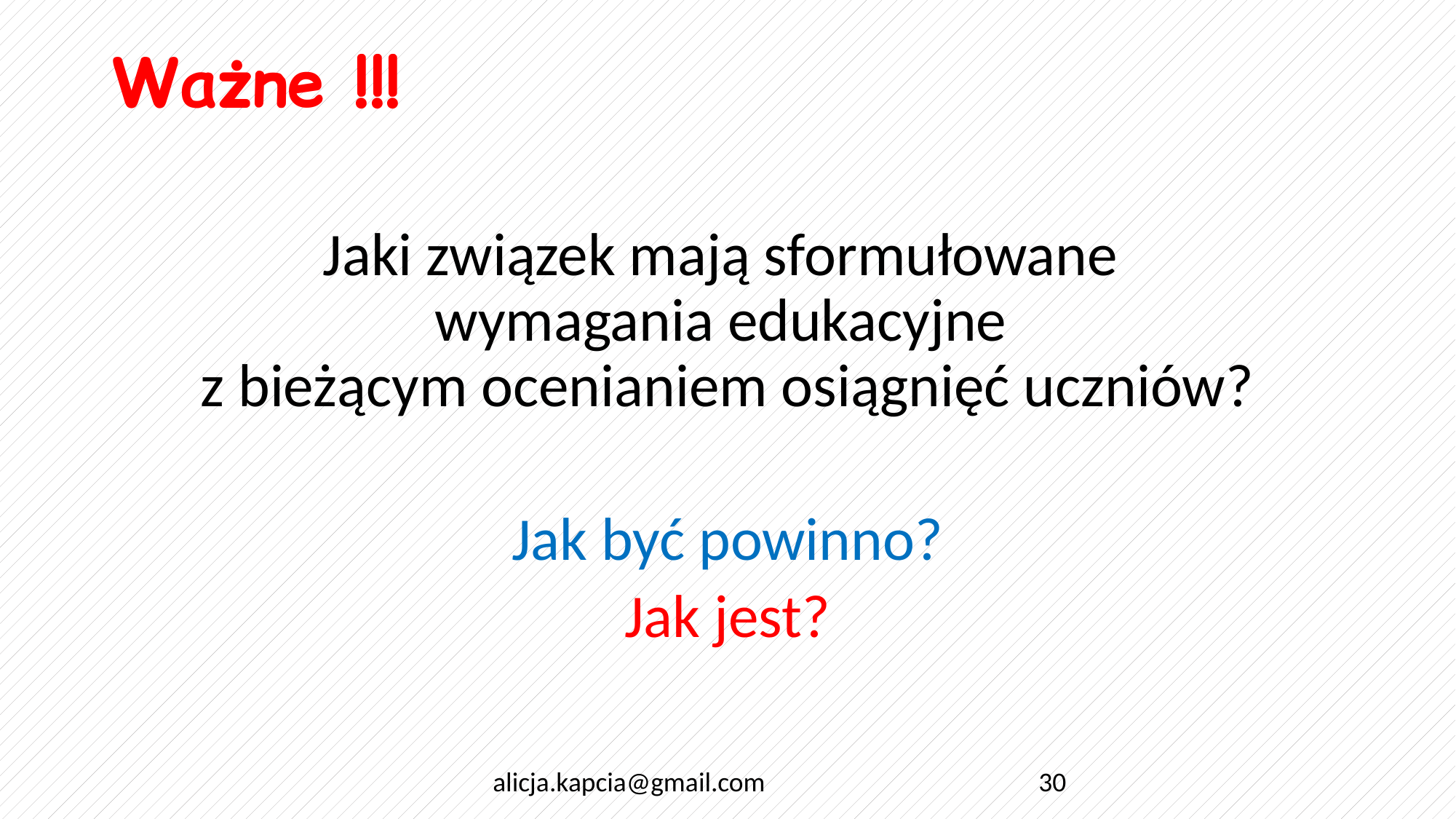

# Ważne !!!
Jaki związek mają sformułowane
wymagania edukacyjne
z bieżącym ocenianiem osiągnięć uczniów?

Jak być powinno?
Jak jest?

alicja.kapcia@gmail.com
30